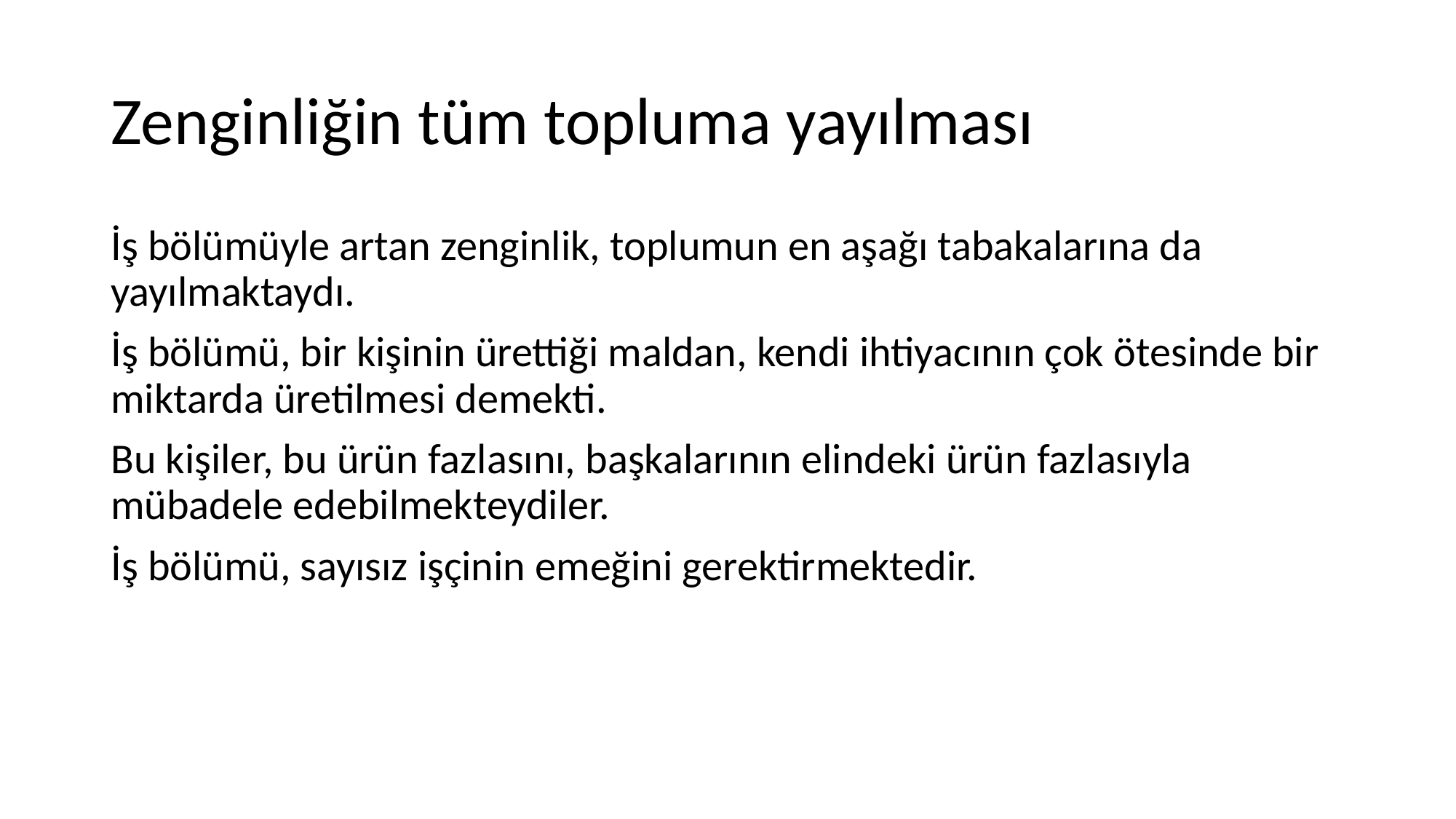

# Zenginliğin tüm topluma yayılması
İş bölümüyle artan zenginlik, toplumun en aşağı tabakalarına da yayılmaktaydı.
İş bölümü, bir kişinin ürettiği maldan, kendi ihtiyacının çok ötesinde bir miktarda üretilmesi demekti.
Bu kişiler, bu ürün fazlasını, başkalarının elindeki ürün fazlasıyla mübadele edebilmekteydiler.
İş bölümü, sayısız işçinin emeğini gerektirmektedir.